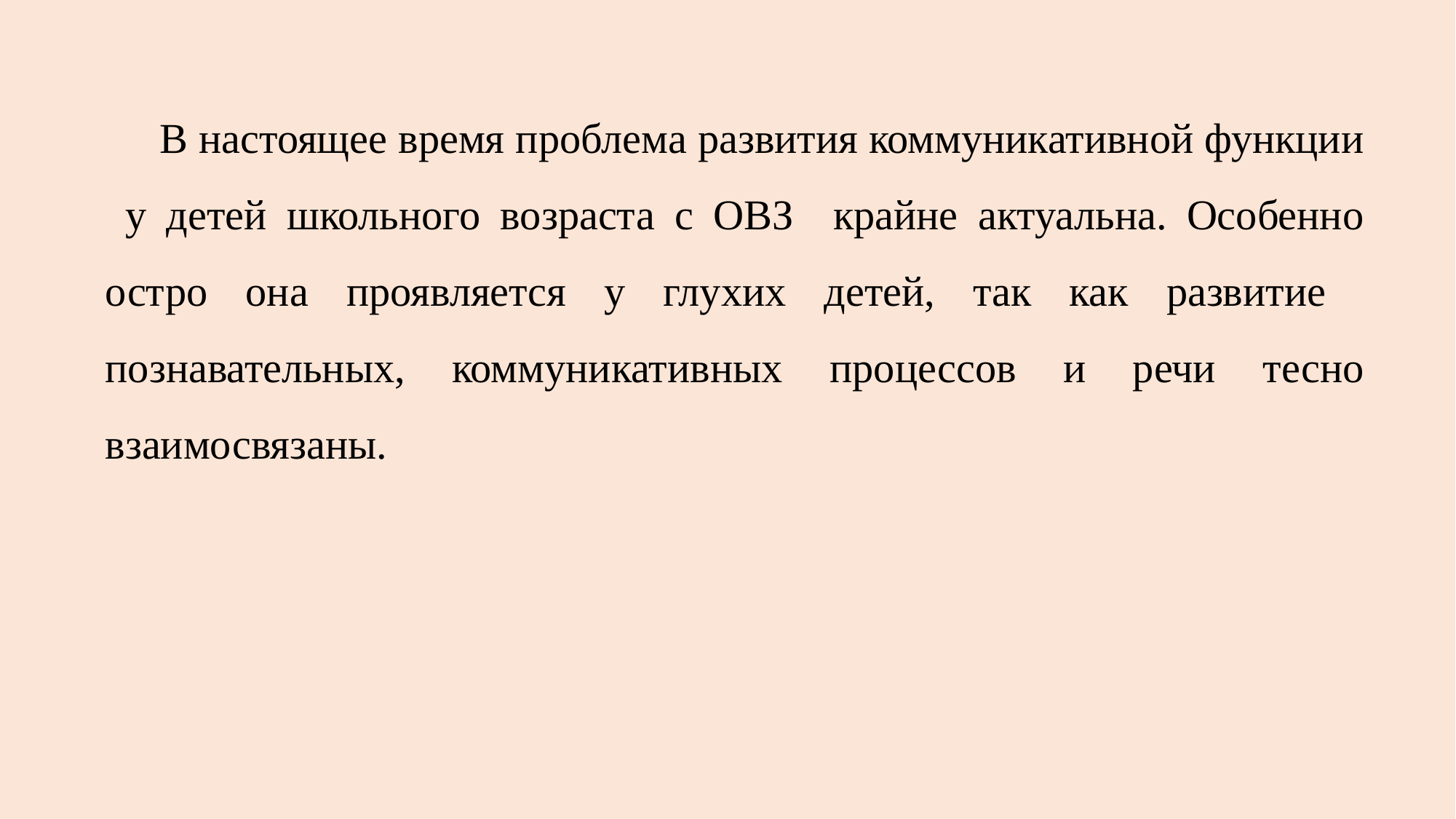

В настоящее время проблема развития коммуникативной функции  у детей школьного возраста с ОВЗ  крайне актуальна. Особенно остро она проявляется у глухих детей, так как развитие  познавательных, коммуникативных процессов и речи тесно взаимосвязаны.